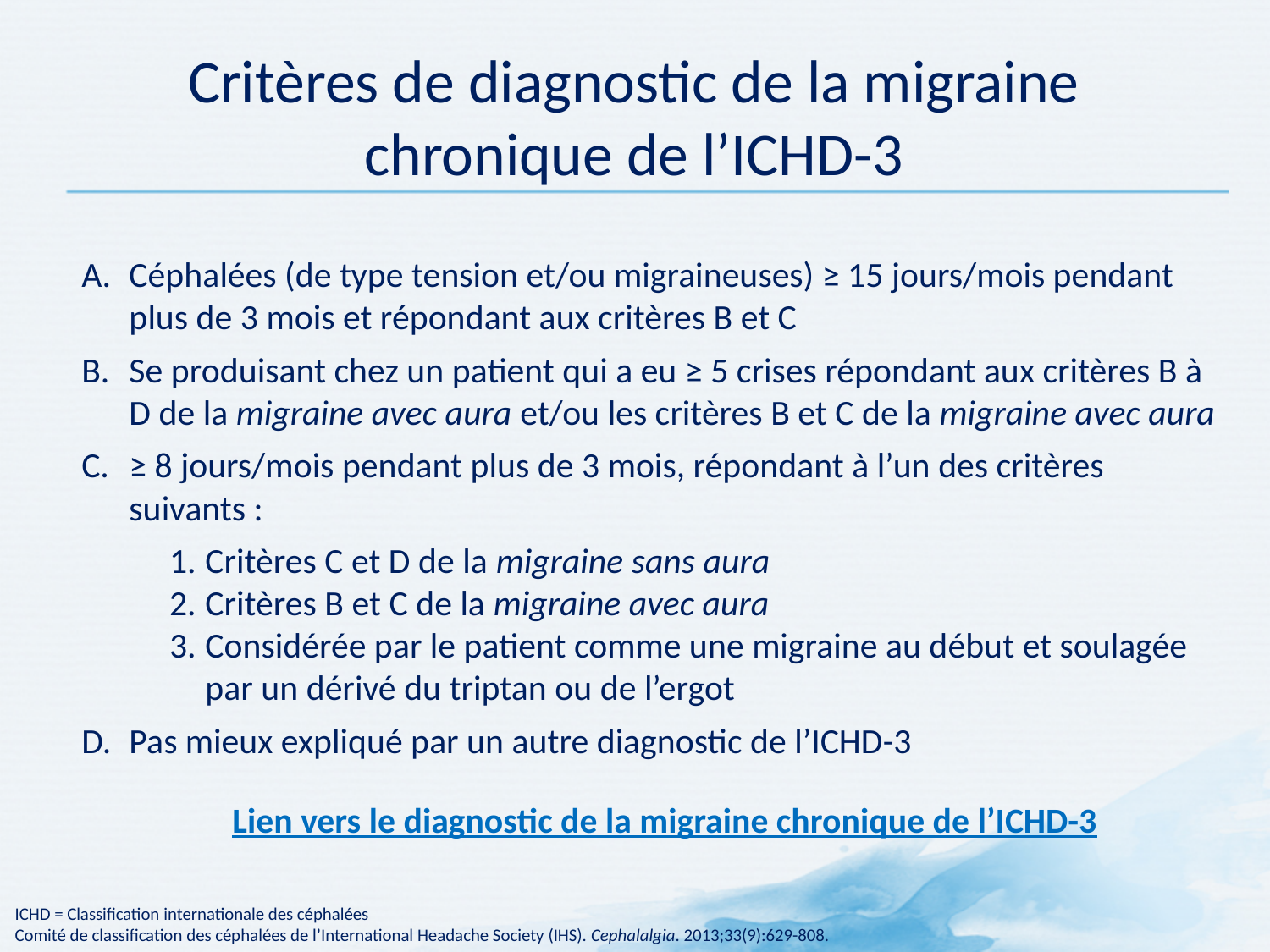

# Critères de diagnostic de la migraine chronique de l’ICHD-3
Céphalées (de type tension et/ou migraineuses) ≥ 15 jours/mois pendant plus de 3 mois et répondant aux critères B et C
Se produisant chez un patient qui a eu ≥ 5 crises répondant aux critères B à D de la migraine avec aura et/ou les critères B et C de la migraine avec aura
≥ 8 jours/mois pendant plus de 3 mois, répondant à l’un des critères suivants :
Critères C et D de la migraine sans aura
Critères B et C de la migraine avec aura
Considérée par le patient comme une migraine au début et soulagée par un dérivé du triptan ou de l’ergot
Pas mieux expliqué par un autre diagnostic de l’ICHD-3
Lien vers le diagnostic de la migraine chronique de l’ICHD-3
ICHD = Classification internationale des céphalées
Comité de classification des céphalées de l’International Headache Society (IHS). Cephalalgia. 2013;33(9):629-808.